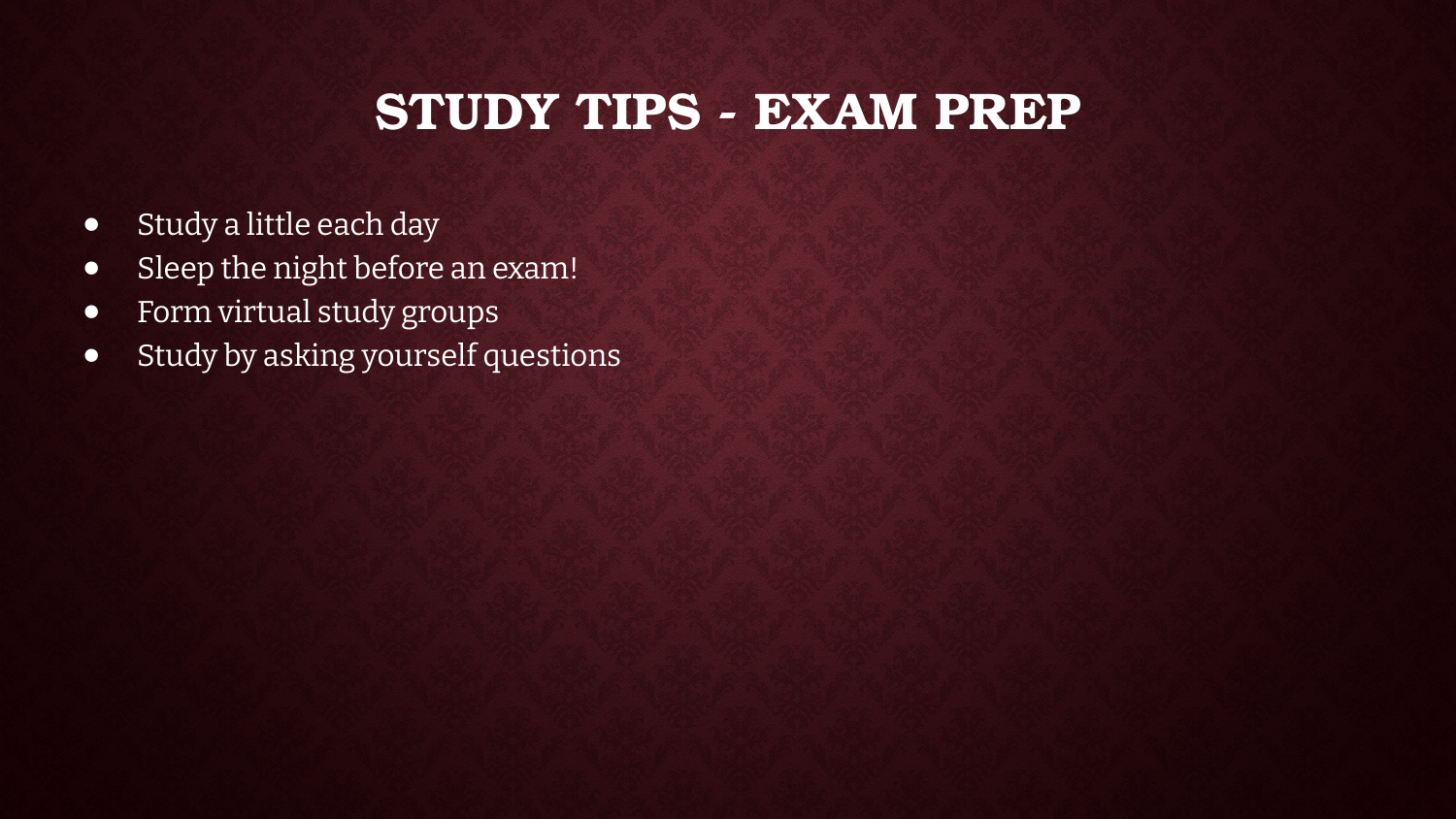

# Study Tips - Exam Prep
Study a little each day
Sleep the night before an exam!
Form virtual study groups
Study by asking yourself questions